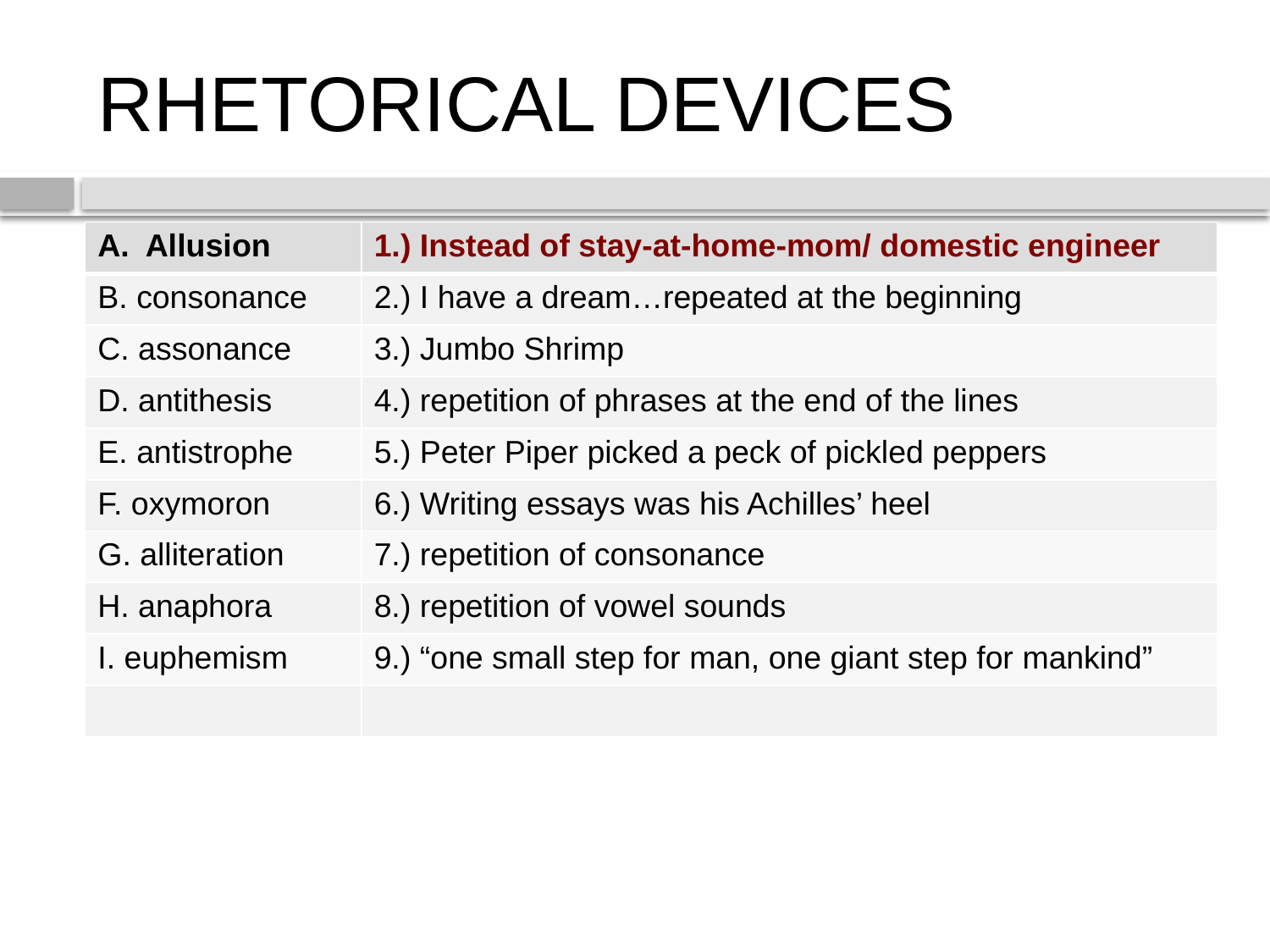

# RHETORICAL DEVICES
| Allusion | 1.) Instead of stay-at-home-mom/ domestic engineer |
| --- | --- |
| B. consonance | 2.) I have a dream…repeated at the beginning |
| C. assonance | 3.) Jumbo Shrimp |
| D. antithesis | 4.) repetition of phrases at the end of the lines |
| E. antistrophe | 5.) Peter Piper picked a peck of pickled peppers |
| F. oxymoron | 6.) Writing essays was his Achilles’ heel |
| G. alliteration | 7.) repetition of consonance |
| H. anaphora | 8.) repetition of vowel sounds |
| I. euphemism | 9.) “one small step for man, one giant step for mankind” |
|  |  |